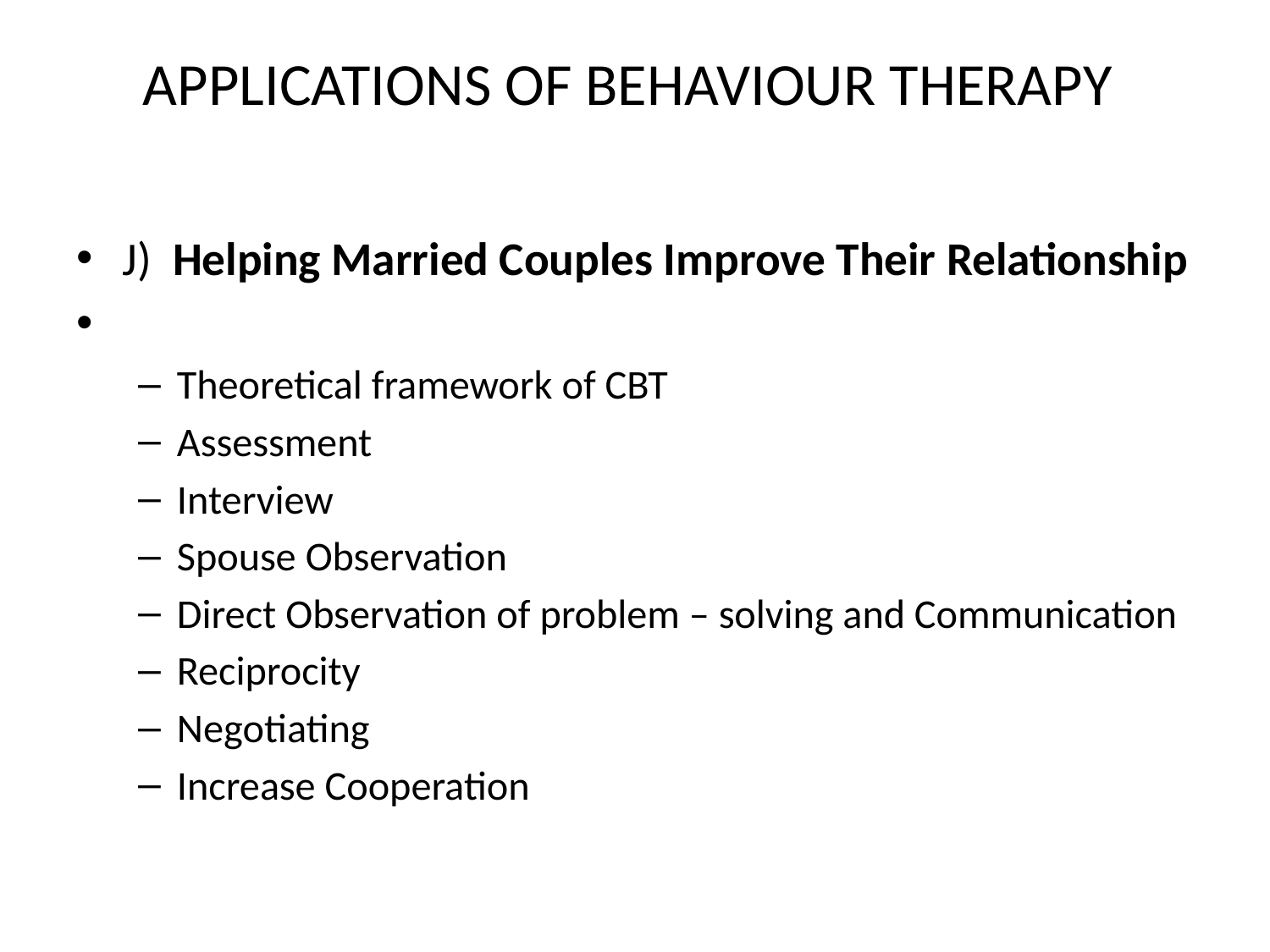

# APPLICATIONS OF BEHAVIOUR THERAPY
J)  Helping Married Couples Improve Their Relationship

Theoretical framework of CBT
Assessment
Interview
Spouse Observation
Direct Observation of problem – solving and Communication
Reciprocity
Negotiating
Increase Cooperation